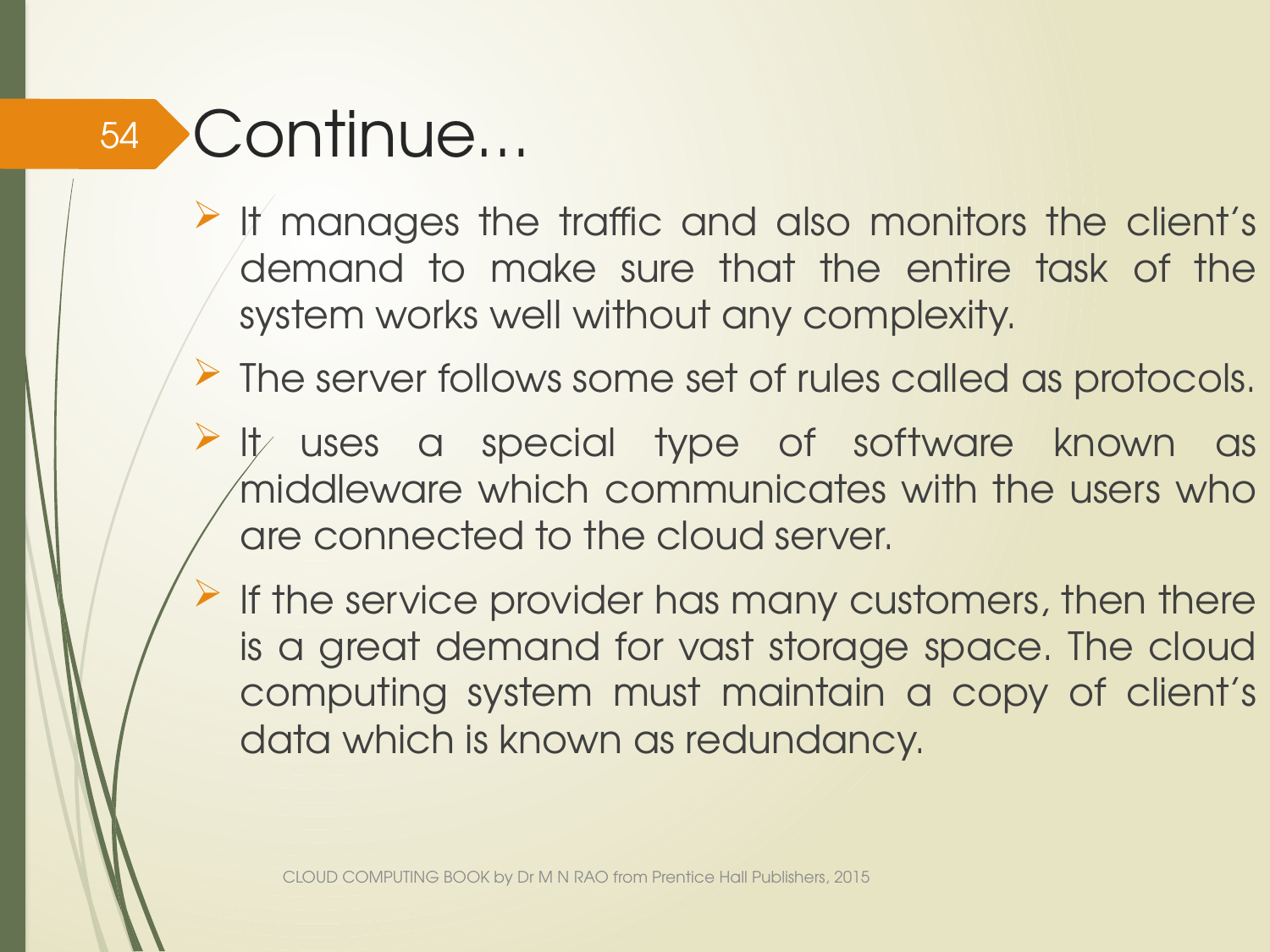

# Continue…
54
It manages the traffic and also monitors the client’s demand to make sure that the entire task of the system works well without any complexity.
The server follows some set of rules called as protocols.
It uses a special type of software known as middleware which communicates with the users who are connected to the cloud server.
If the service provider has many customers, then there is a great demand for vast storage space. The cloud computing system must maintain a copy of client’s data which is known as redundancy.

CLOUD COMPUTING BOOK by Dr M N RAO from Prentice Hall Publishers, 2015